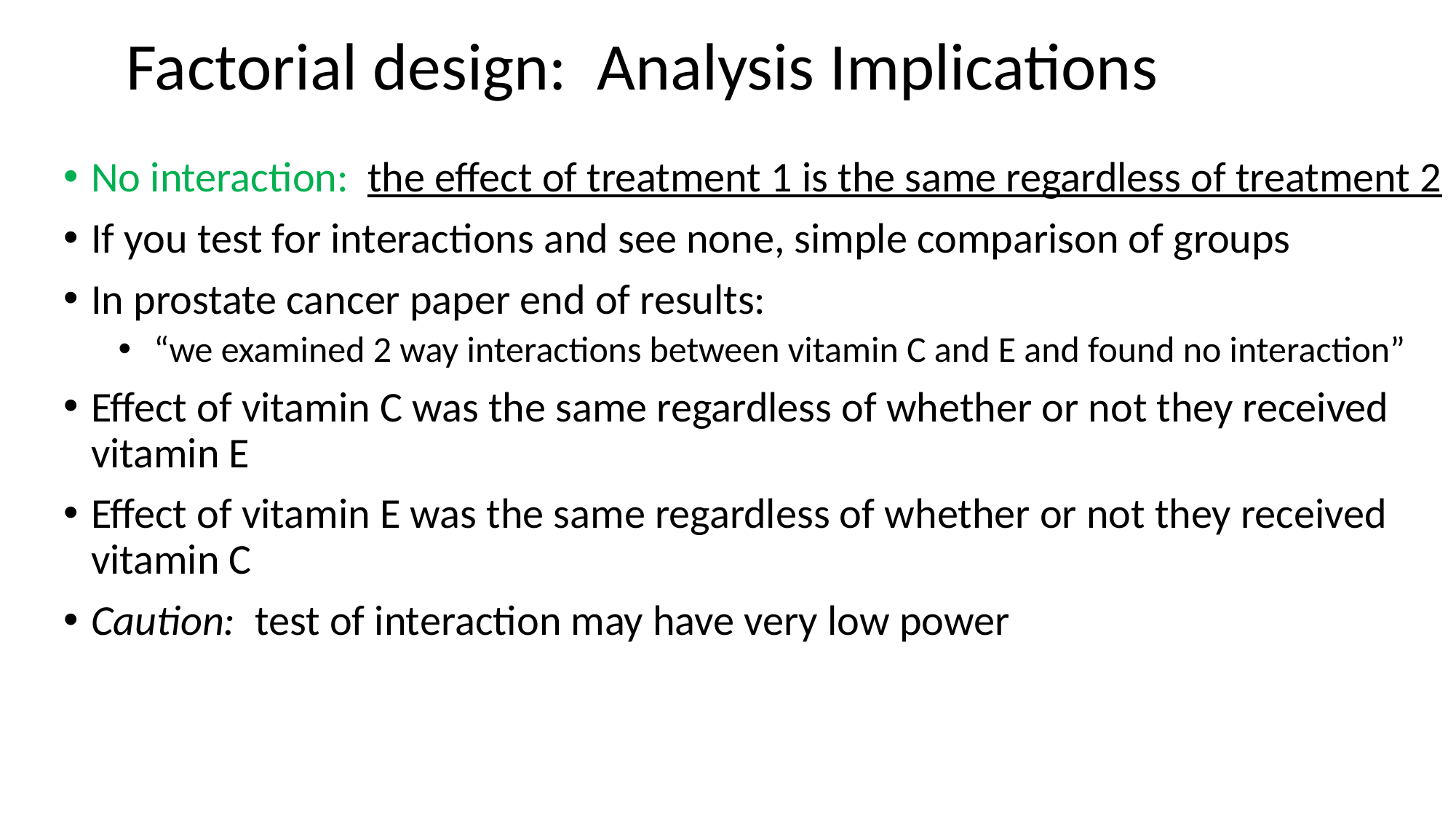

# Factorial design:  Analysis Implications
No interaction:  the effect of treatment 1 is the same regardless of treatment 2
If you test for interactions and see none, simple comparison of groups
In prostate cancer paper end of results:
 “we examined 2 way interactions between vitamin C and E and found no interaction”
Effect of vitamin C was the same regardless of whether or not they received vitamin E
Effect of vitamin E was the same regardless of whether or not they received vitamin C
Caution:  test of interaction may have very low power